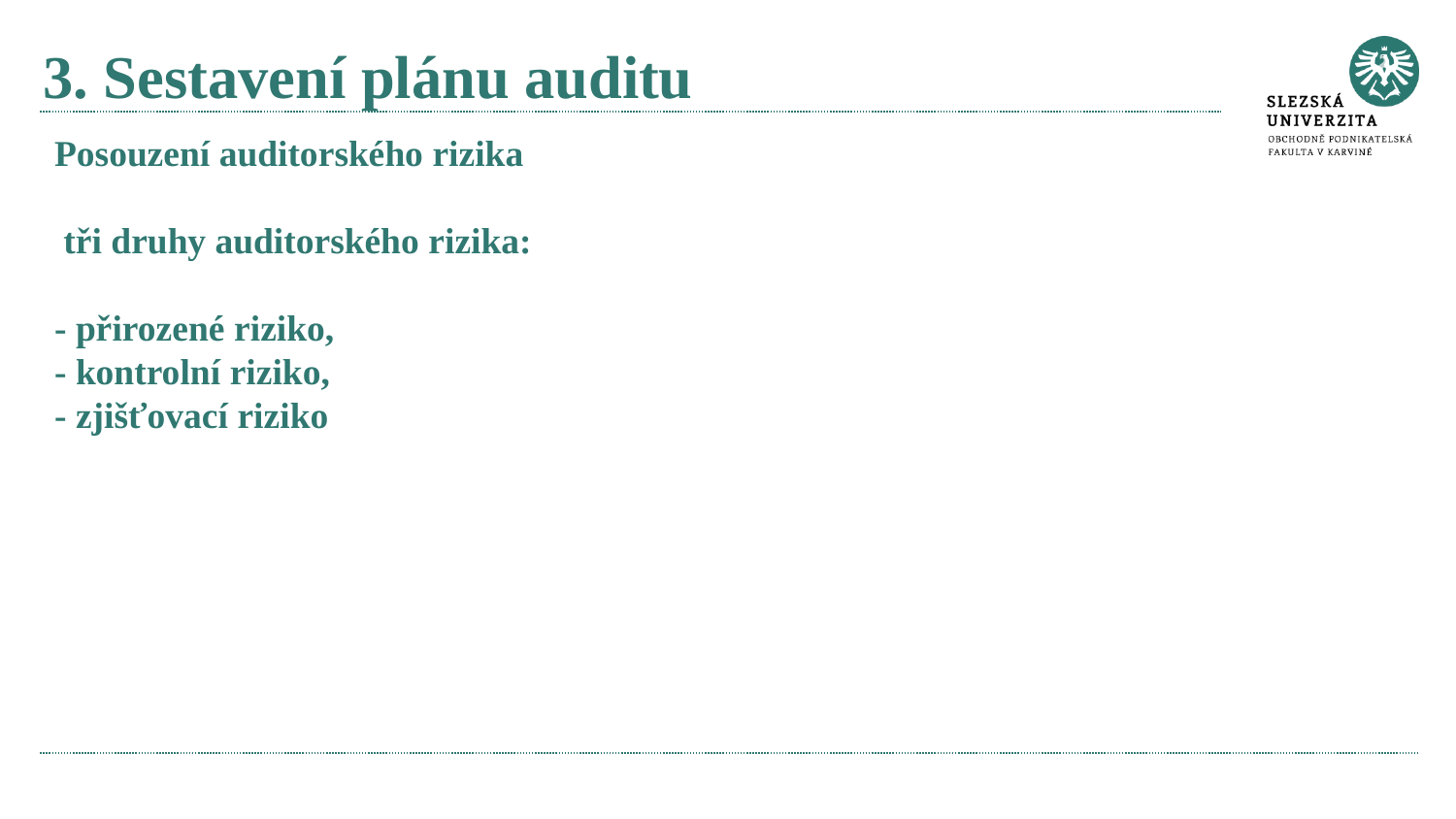

# 3. Sestavení plánu auditu
Posouzení auditorského rizika

 tři druhy auditorského rizika:

- přirozené riziko,
- kontrolní riziko,
- zjišťovací riziko